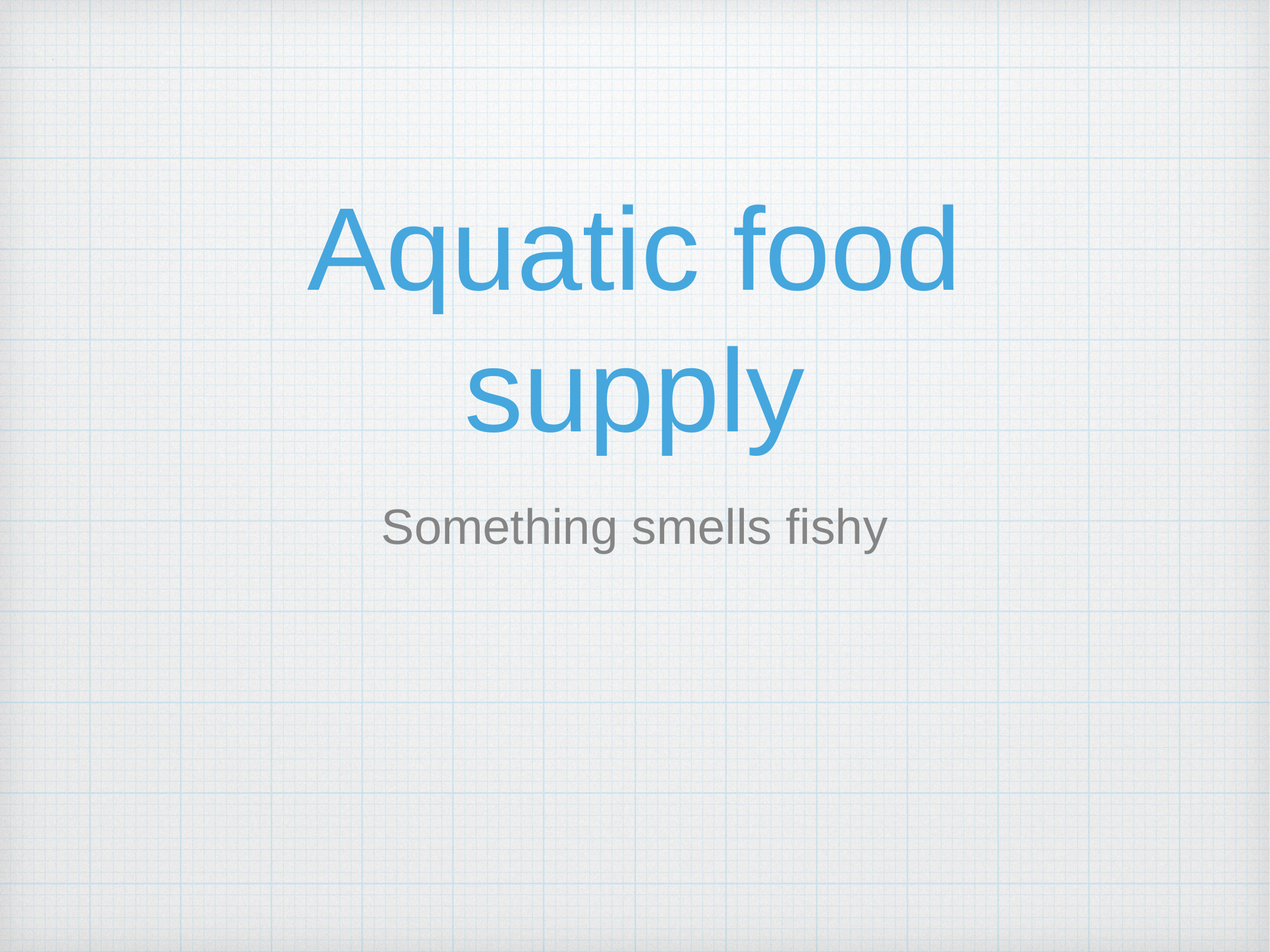

# Aquatic food supply
Something smells fishy